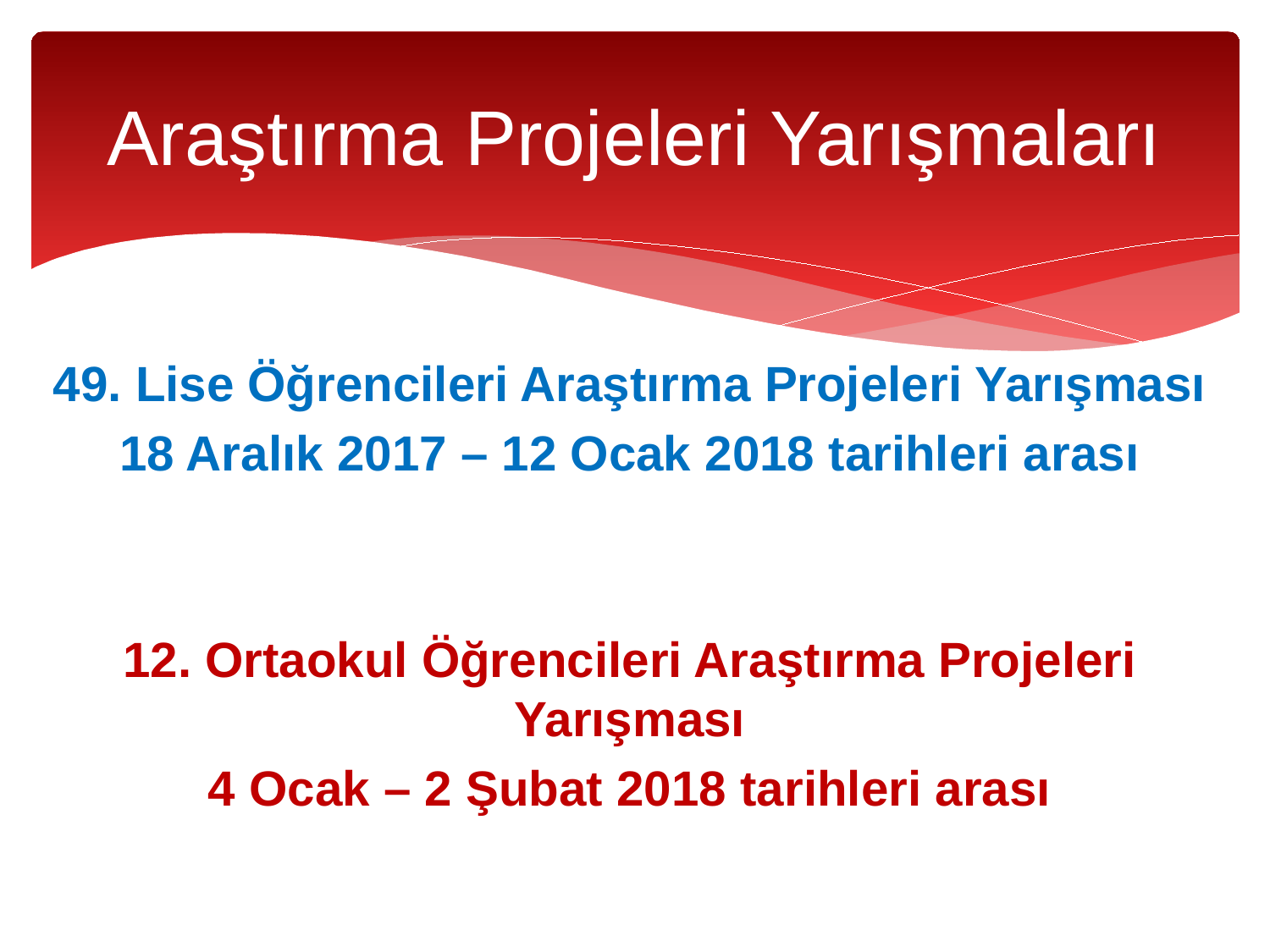

# Araştırma Projeleri Yarışmaları
49. Lise Öğrencileri Araştırma Projeleri Yarışması
18 Aralık 2017 – 12 Ocak 2018 tarihleri arası

12. Ortaokul Öğrencileri Araştırma Projeleri Yarışması
4 Ocak – 2 Şubat 2018 tarihleri arası